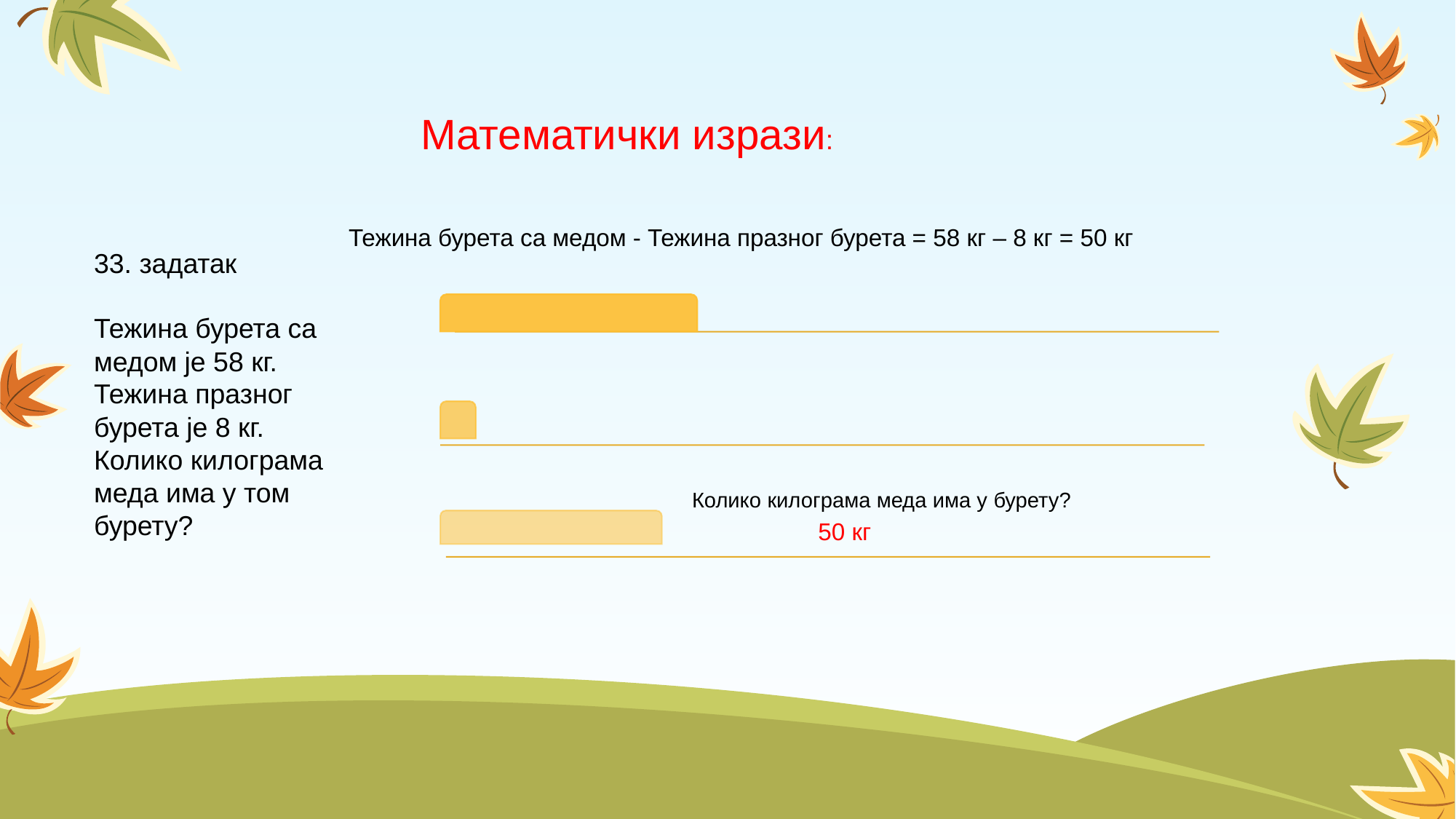

Математички изрази:

33. задатак

Тежина бурета са медом је 58 кг.
Тежина празног бурета је 8 кг.
Колико килограма меда има у том бурету?

Тежина бурета са медом - Тежина празног бурета = 58 кг – 8 кг = 50 кг

   Колико килограма меда има у бурету?
                        50 кг